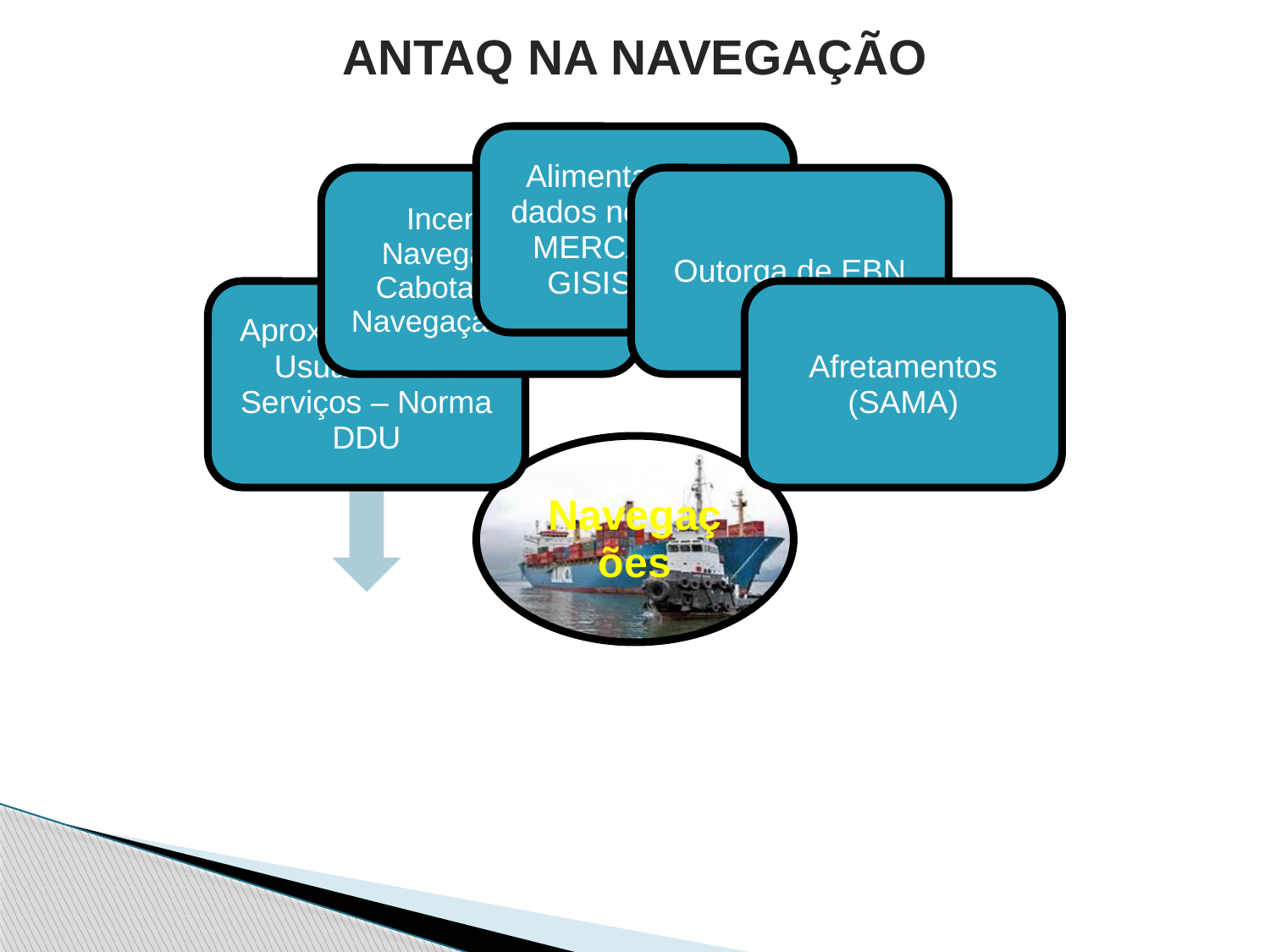

# ANTAQ NA NAVEGAÇÃO
Navegações
Outorga de EBN
Afretamentos
(SAMA)